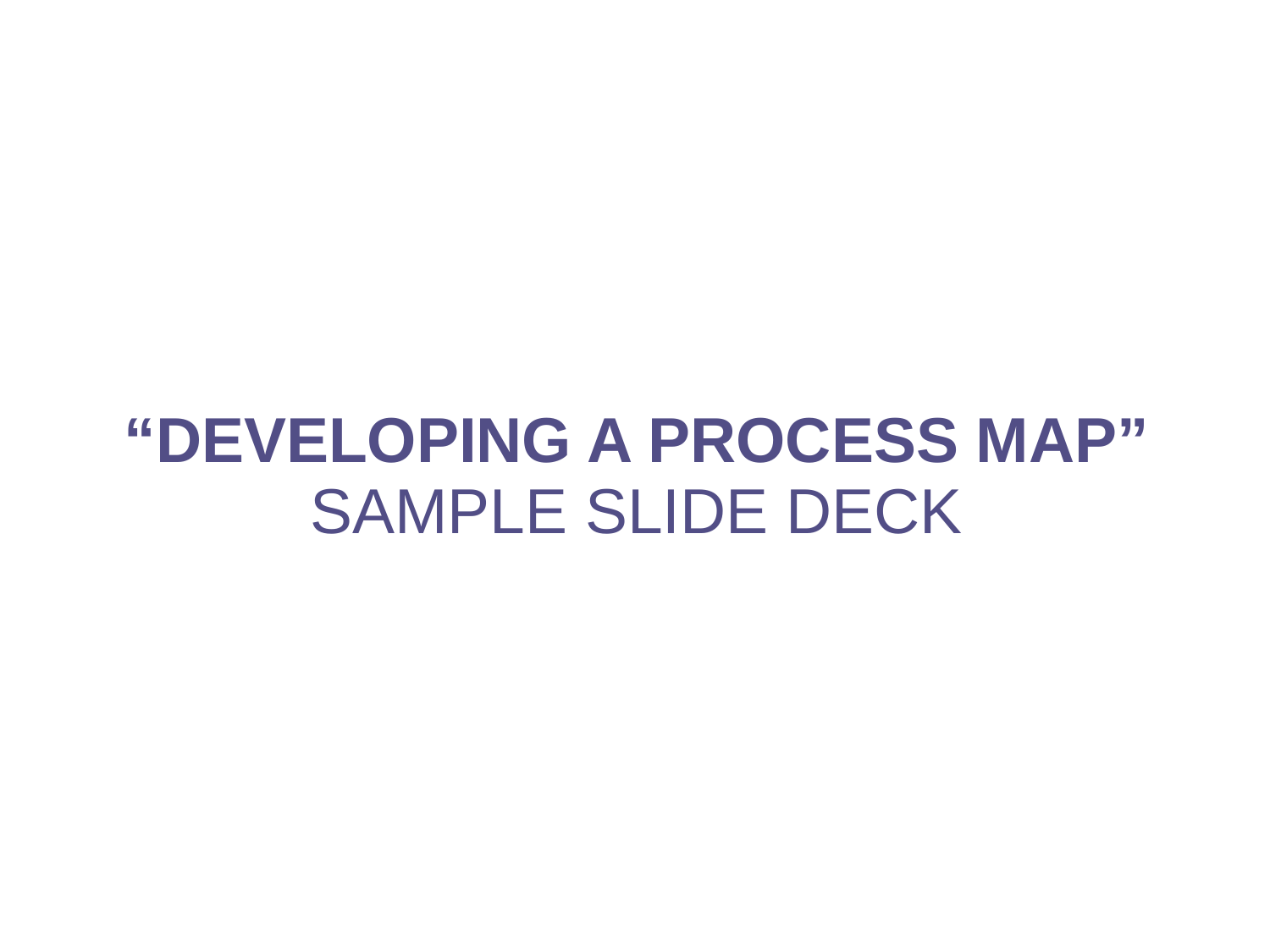

# “DEVELOPING A PROCESS MAP” SAMPLE SLIDE DECK